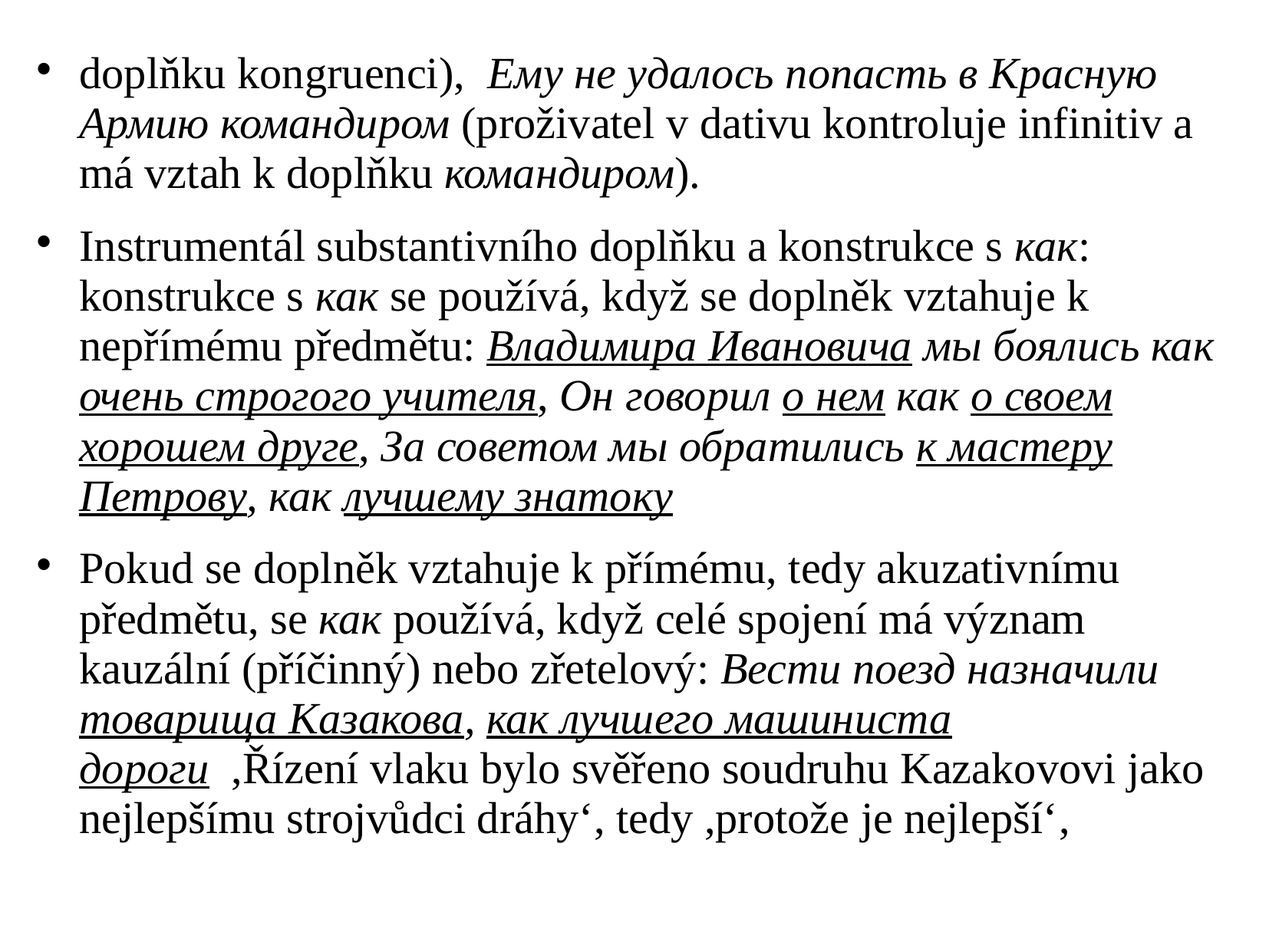

# doplňku kongruenci),  Ему не удалось попасть в Красную Армию командиром (proživatel v dativu kontroluje infinitiv a má vztah k doplňku командиром).
Instrumentál substantivního doplňku a konstrukce s как: konstrukce s как se používá, když se doplněk vztahuje k nepřímému předmětu: Владимира Ивановича мы боялись как очень строгого учителя, Он говорил о нем как о своем хорошем друге, За советом мы обратились к мастеру Петрову, как лучшему знатоку
Pokud se doplněk vztahuje k přímému, tedy akuzativnímu předmětu, se как používá, když celé spojení má význam kauzální (příčinný) nebo zřetelový: Вести поезд назначили товарища Казакова, как лучшего машиниста дороги  ,Řízení vlaku bylo svěřeno soudruhu Kazakovovi jako nejlepšímu strojvůdci dráhy‘, tedy ,protože je nejlepší‘,